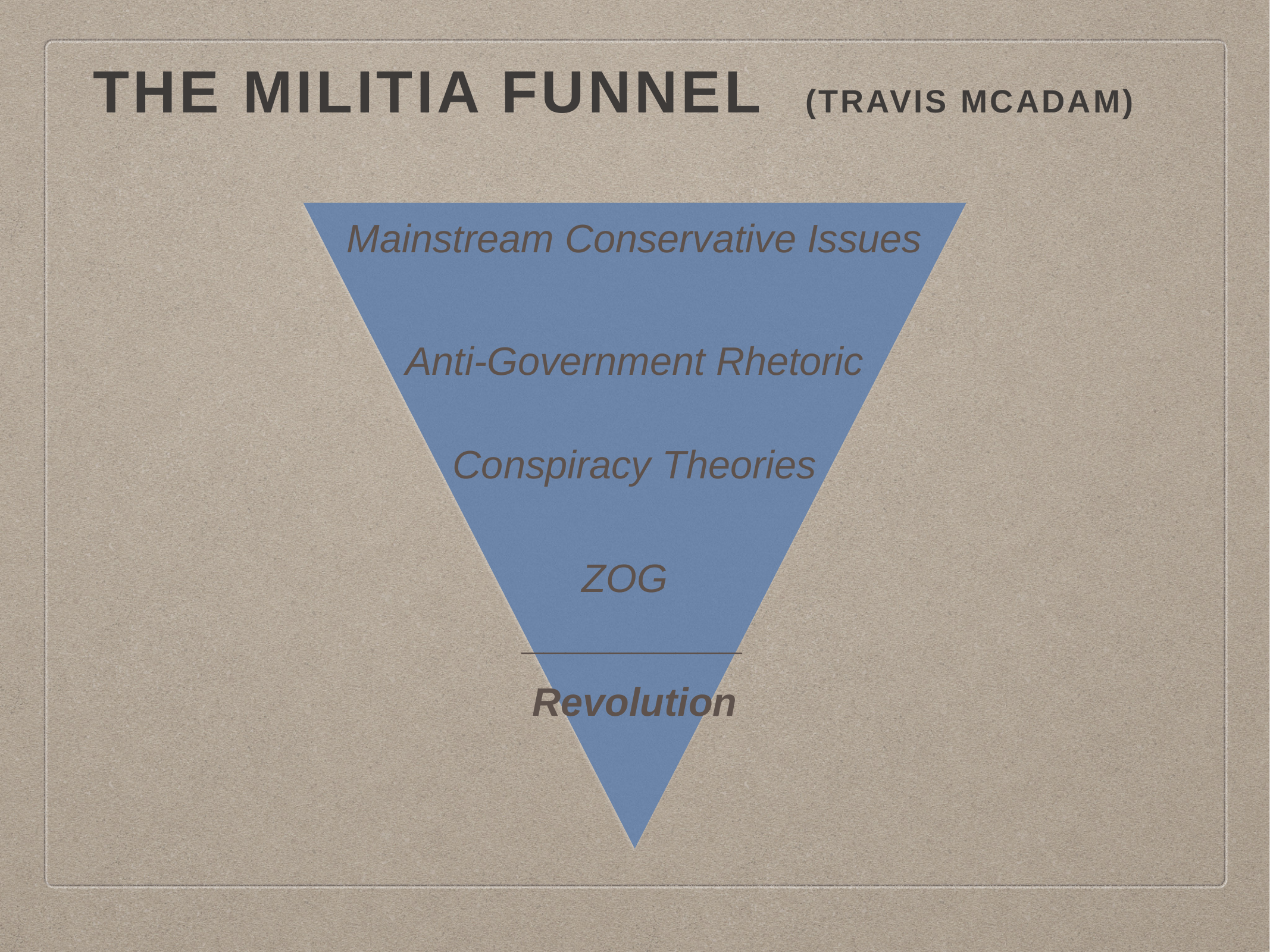

# The Militia Funnel  (Travis McAdam)

Mainstream Conservative Issues
Anti-Government Rhetoric
Conspiracy Theories
ZOG
__________
Revolution